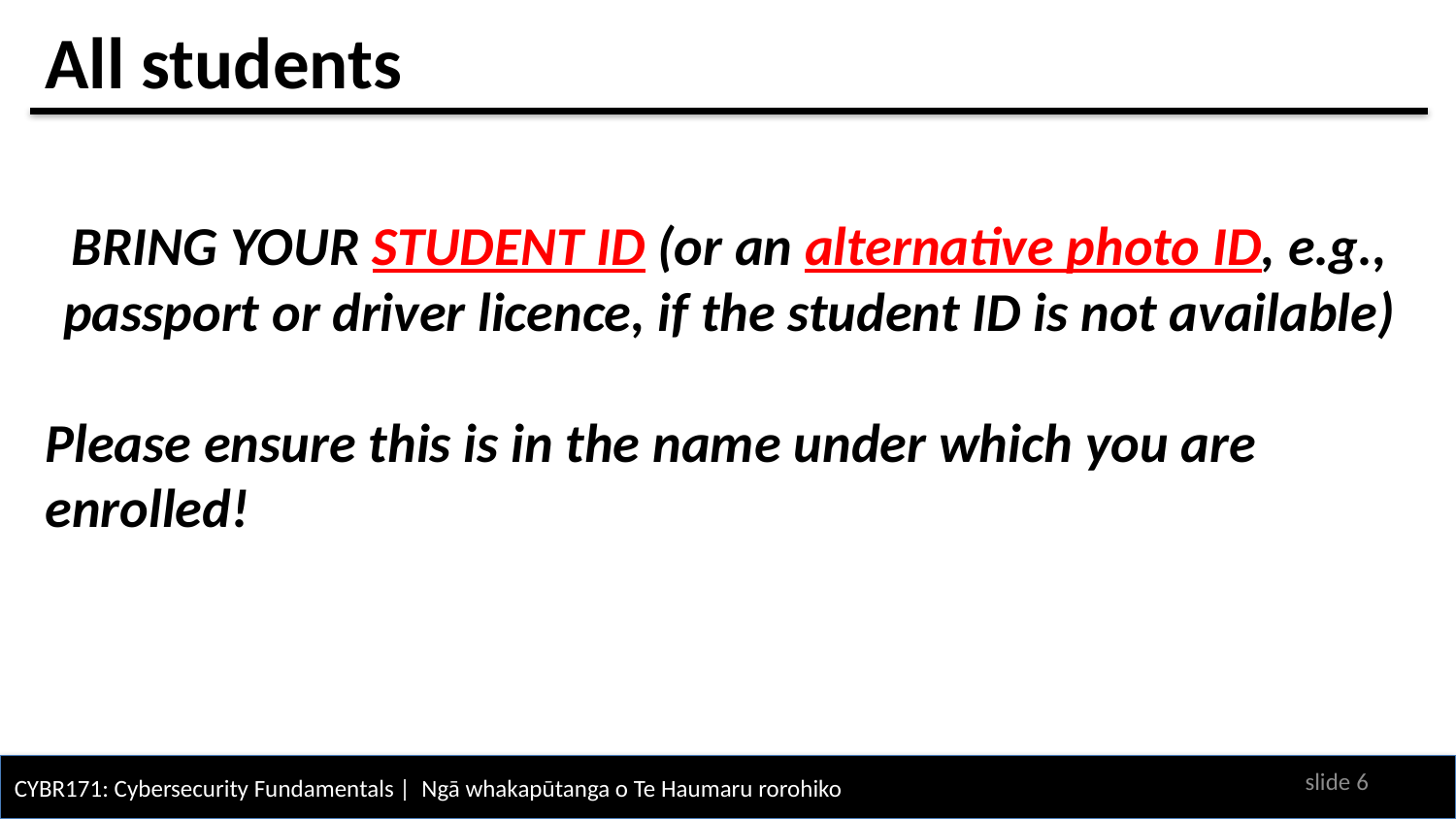

# All students

BRING YOUR STUDENT ID (or an alternative photo ID, e.g., passport or driver licence, if the student ID is not available)

Please ensure this is in the name under which you are enrolled!

slide 6